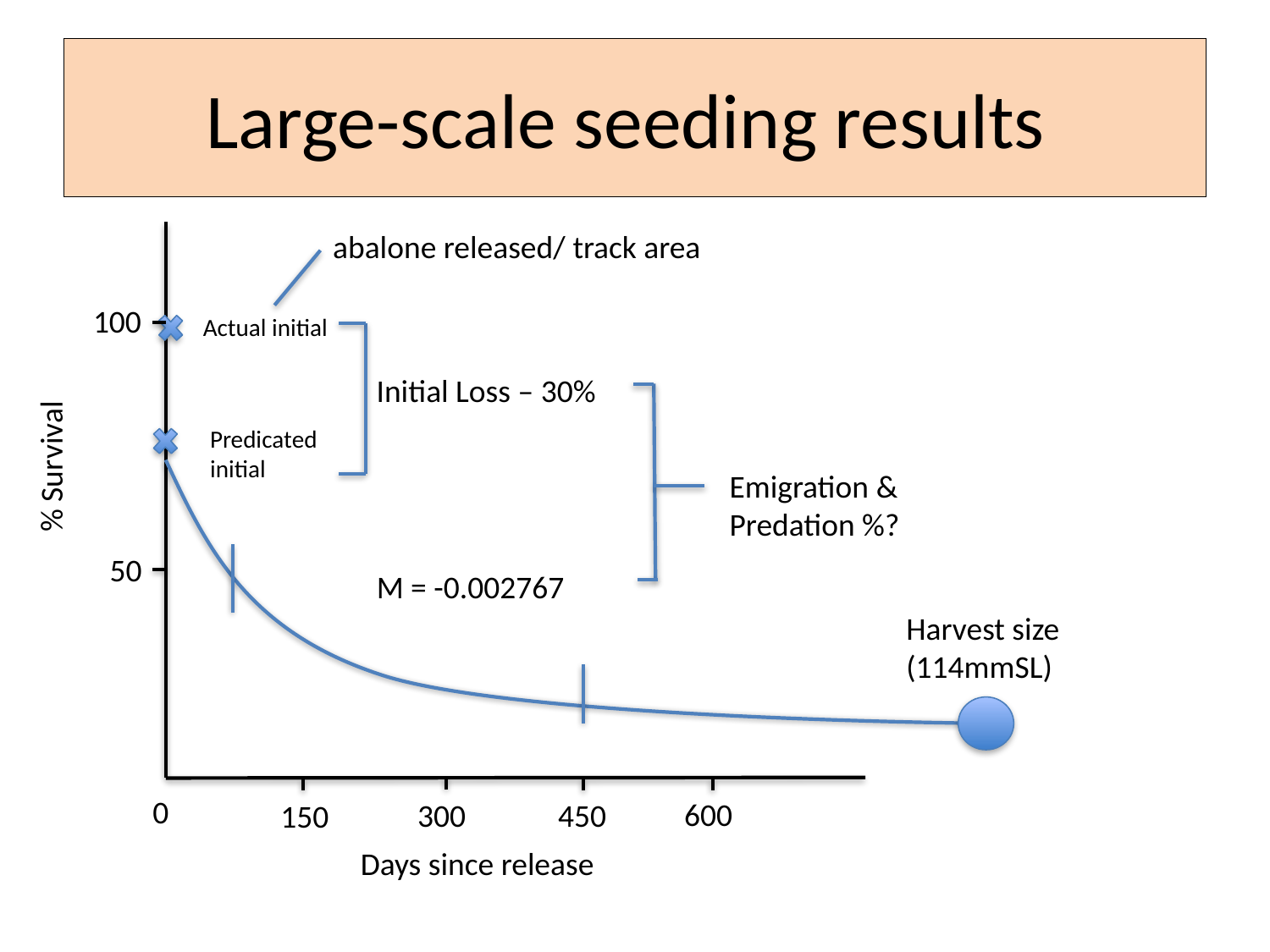

# Large-scale seeding results
abalone released/ track area
100
Actual initial

Initial Loss – 30%
Predicated initial

% Survival

Emigration & Predation %?
50
M = -0.002767
Harvest size
(114mmSL)

0
600
450
300
150
Days since release